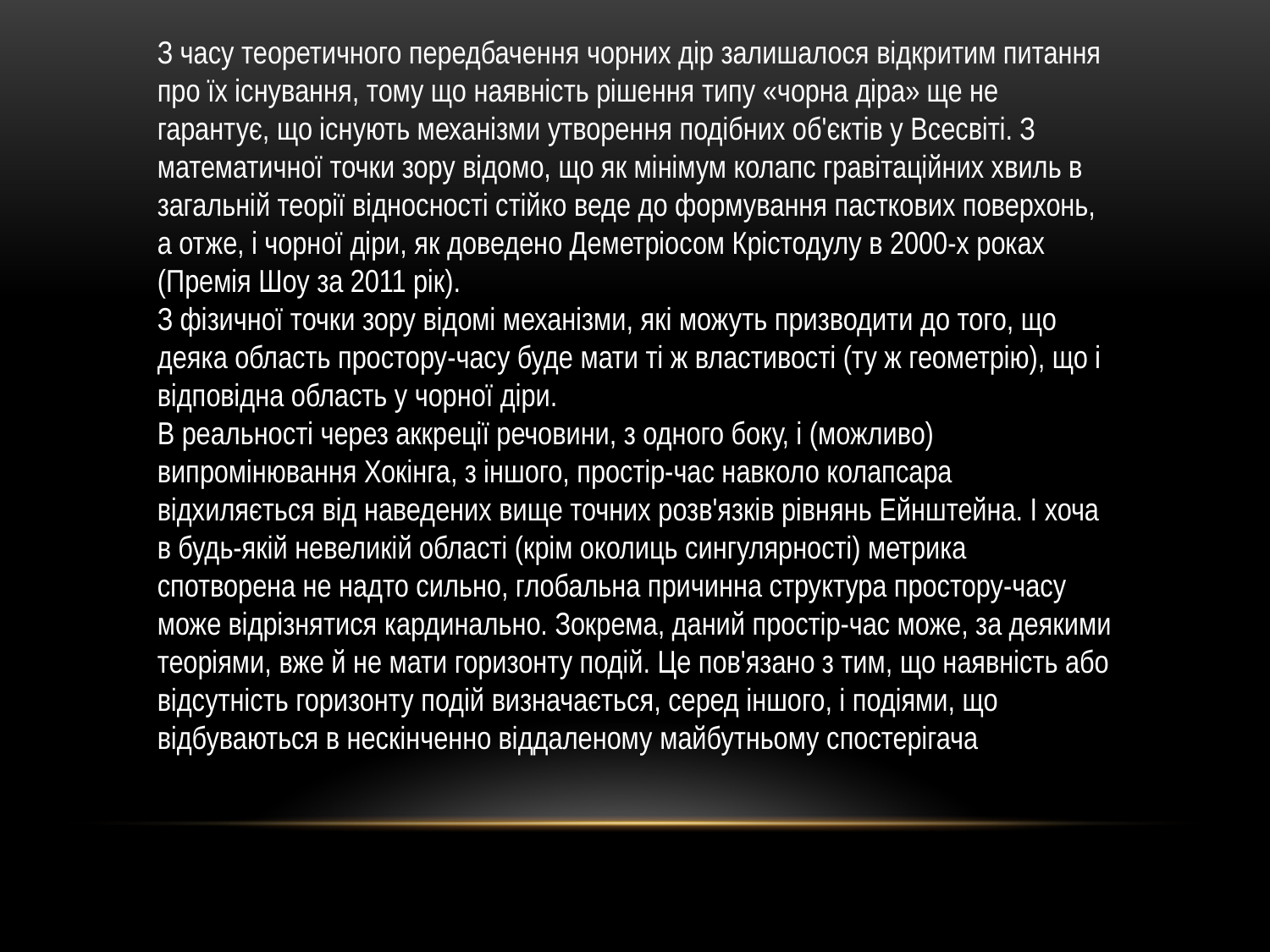

З часу теоретичного передбачення чорних дір залишалося відкритим питання про їх існування, тому що наявність рішення типу «чорна діра» ще не гарантує, що існують механізми утворення подібних об'єктів у Всесвіті. З математичної точки зору відомо, що як мінімум колапс гравітаційних хвиль в загальній теорії відносності стійко веде до формування пасткових поверхонь, а отже, і чорної діри, як доведено Деметріосом Крістодулу в 2000-х роках (Премія Шоу за 2011 рік).
З фізичної точки зору відомі механізми, які можуть призводити до того, що деяка область простору-часу буде мати ті ж властивості (ту ж геометрію), що і відповідна область у чорної діри.
В реальності через аккреції речовини, з одного боку, і (можливо) випромінювання Хокінга, з іншого, простір-час навколо колапсара відхиляється від наведених вище точних розв'язків рівнянь Ейнштейна. І хоча в будь-якій невеликій області (крім околиць сингулярності) метрика спотворена не надто сильно, глобальна причинна структура простору-часу може відрізнятися кардинально. Зокрема, даний простір-час може, за деякими теоріями, вже й не мати горизонту подій. Це пов'язано з тим, що наявність або відсутність горизонту подій визначається, серед іншого, і подіями, що відбуваються в нескінченно віддаленому майбутньому спостерігача